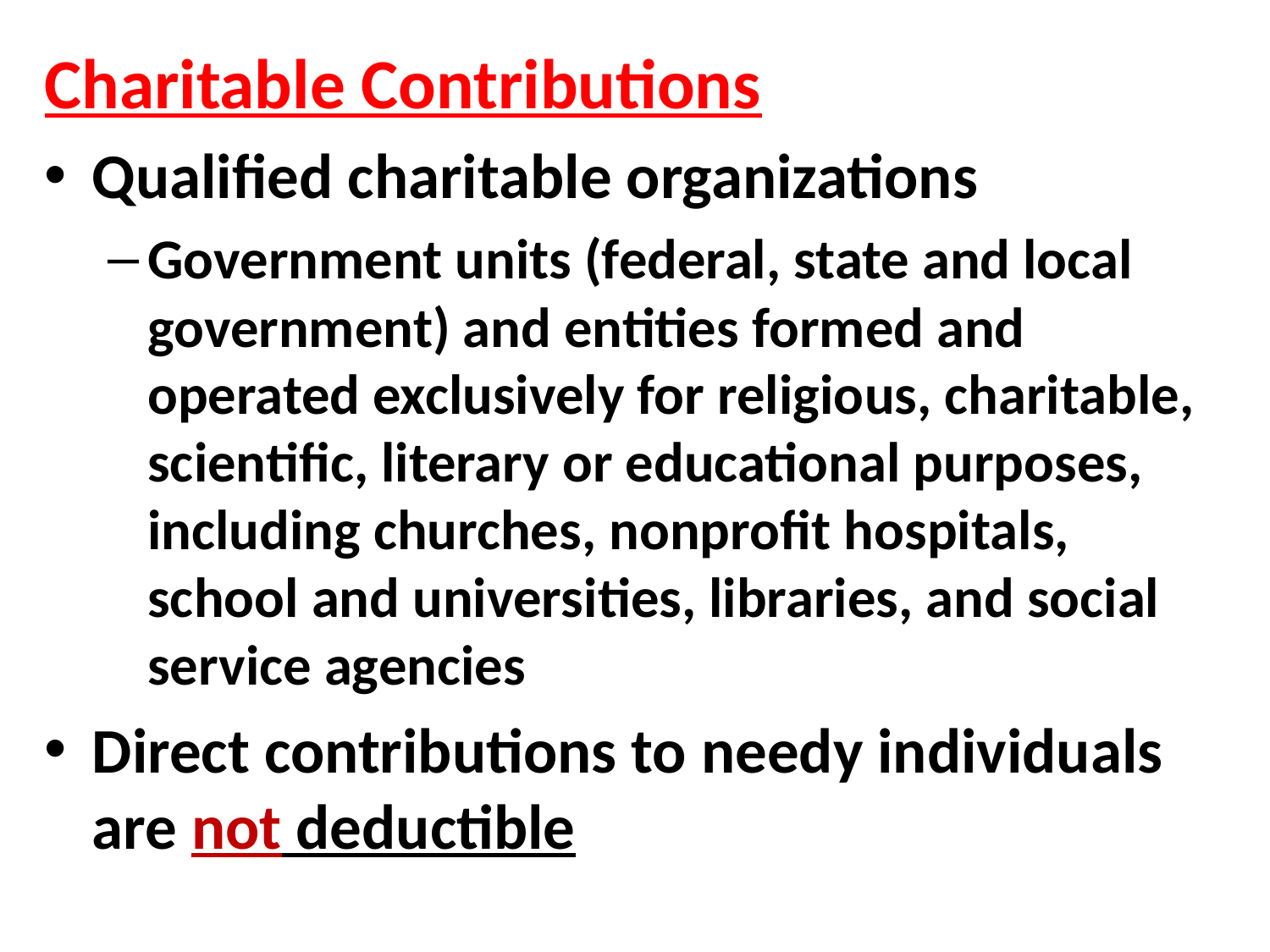

Charitable Contributions
Qualified charitable organizations
Government units (federal, state and local government) and entities formed and operated exclusively for religious, charitable, scientific, literary or educational purposes, including churches, nonprofit hospitals, school and universities, libraries, and social service agencies
Direct contributions to needy individuals are not deductible